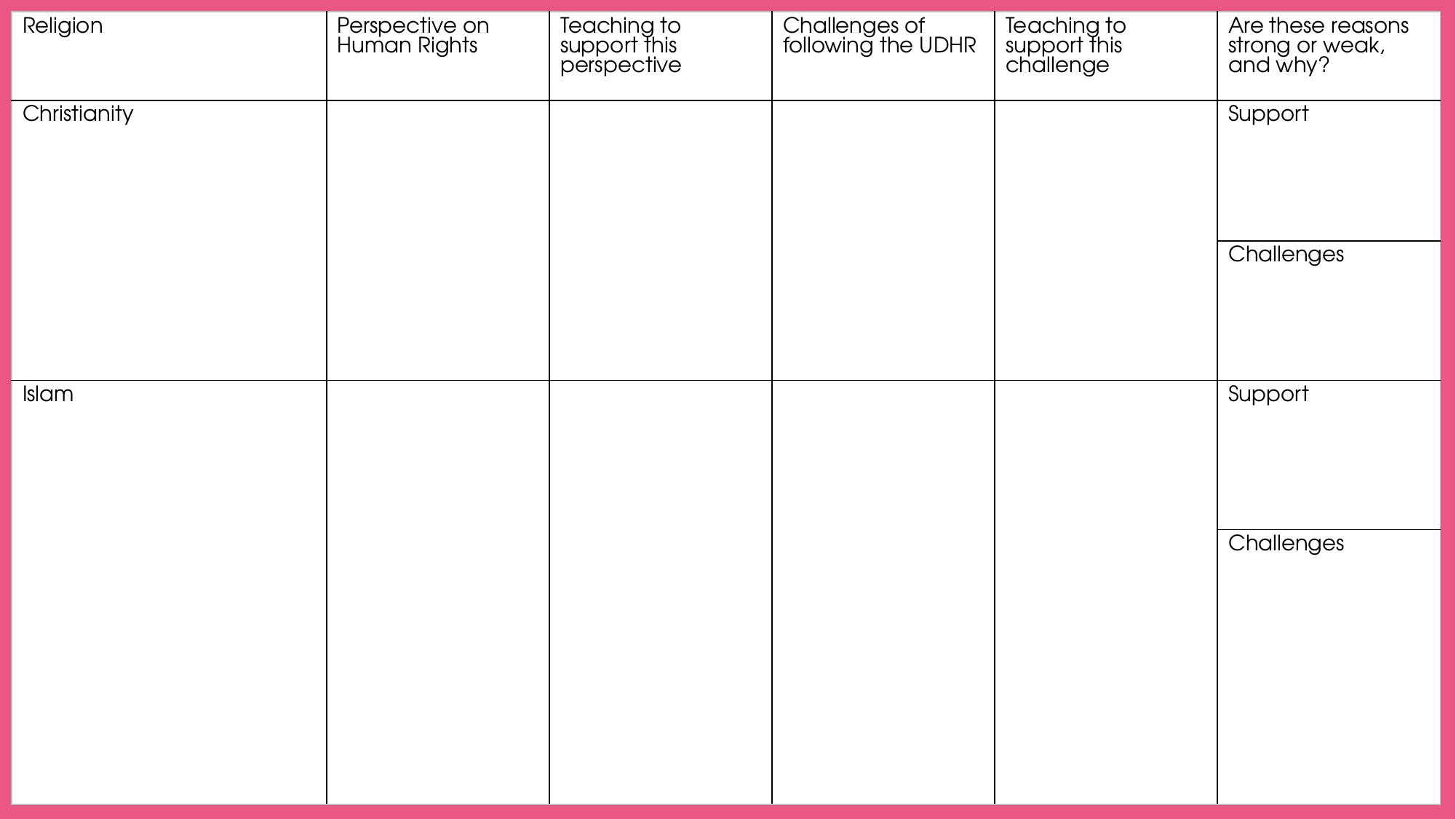

| Religion | Perspective on Human Rights | Teaching to support this perspective | Challenges of following the UDHR | Teaching to support this challenge | Are these reasons strong or weak, and why? |
| --- | --- | --- | --- | --- | --- |
| Christianity |  |  |  |  | Support |
|  |  |  |  |  | Challenges |
| Islam |  |  |  |  | Support |
|  |  |  |  |  | Challenges |